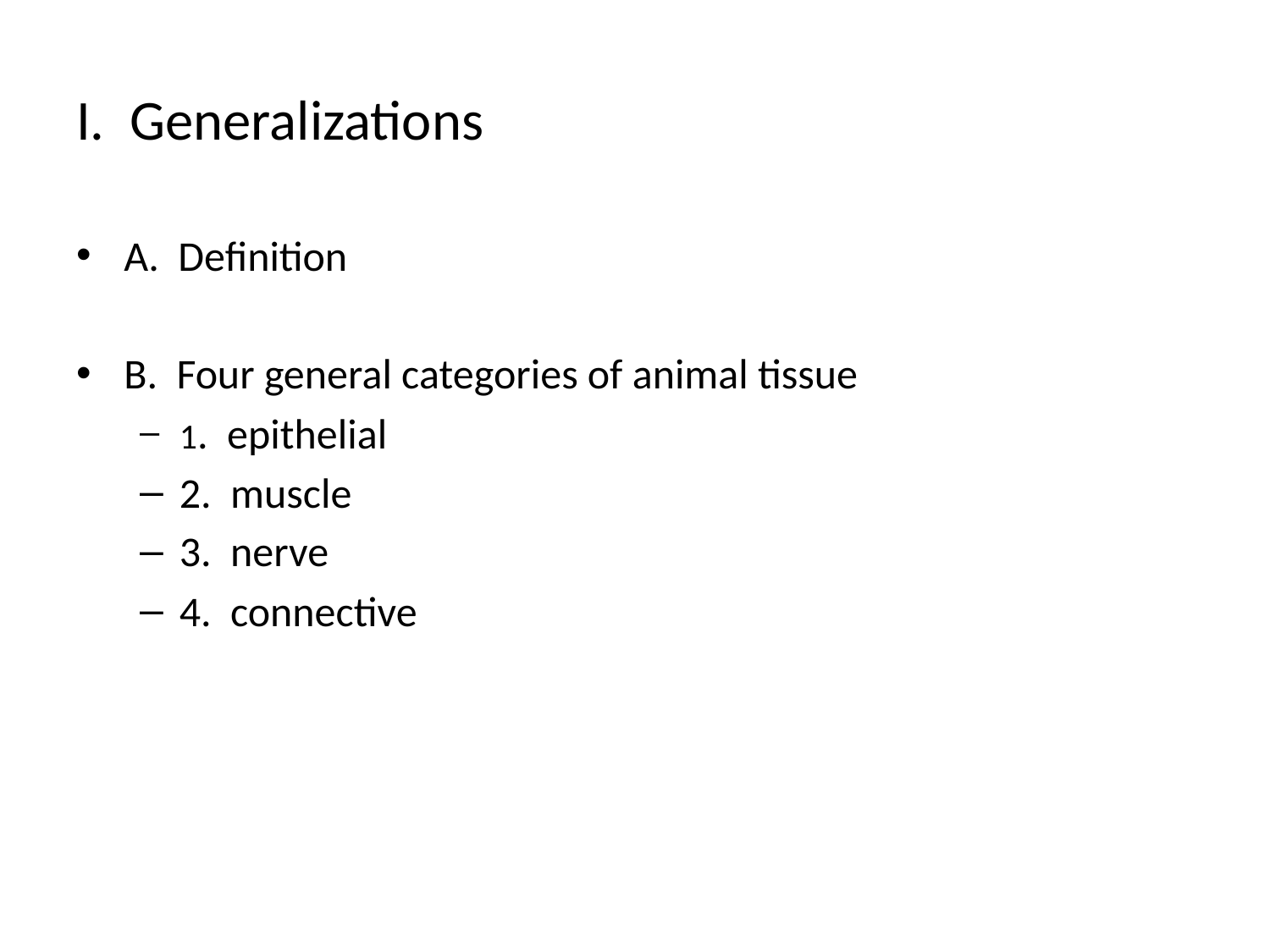

# I.  Generalizations
A.  Definition

B.  Four general categories of animal tissue
1.  epithelial
2.  muscle
3.  nerve
4.  connective